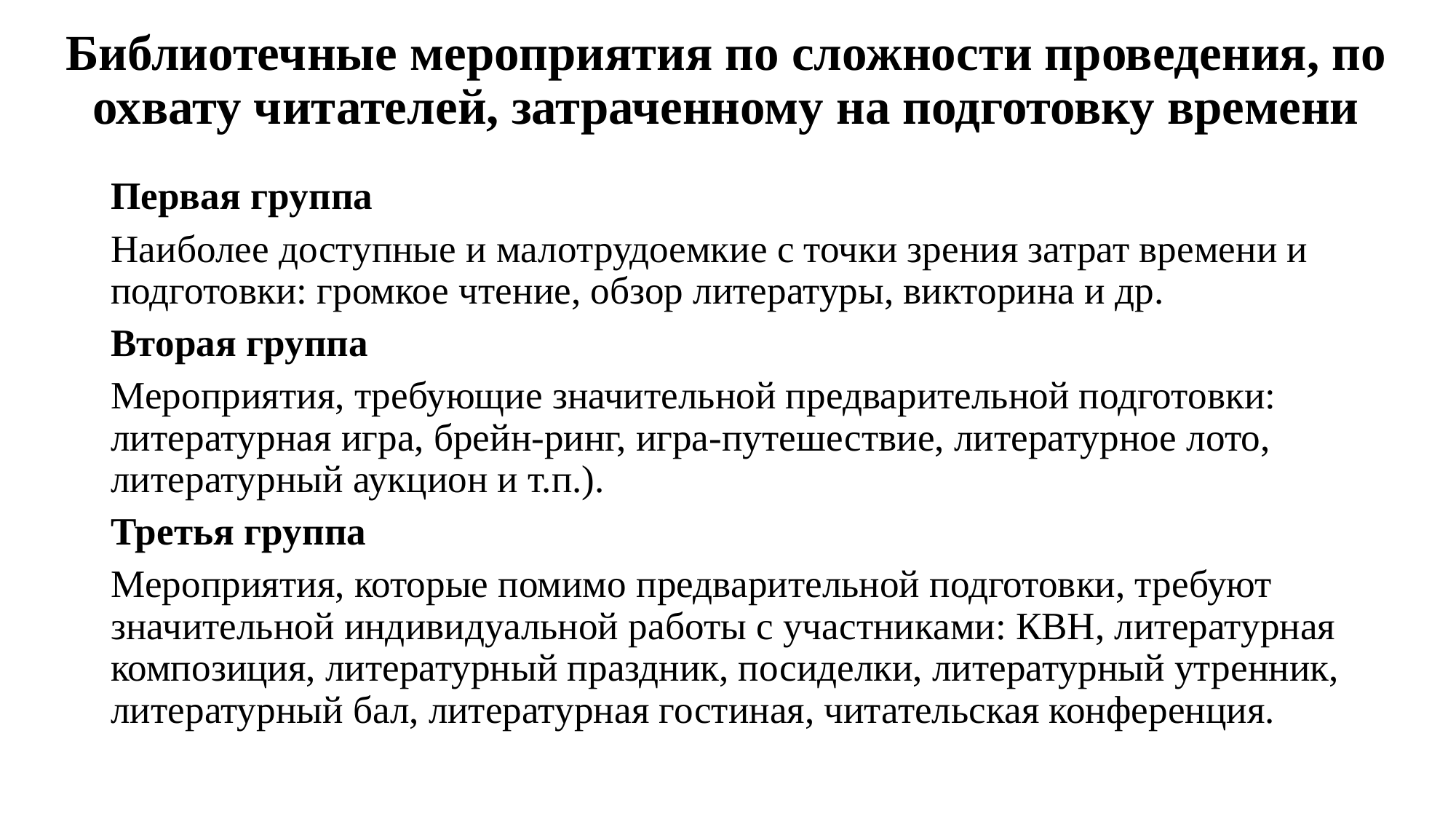

# Библиотечные мероприятия по сложности проведения, по охвату читателей, затраченному на подготовку времени
Первая группа
Наиболее доступные и малотрудоемкие с точки зрения затрат времени и подготовки: громкое чтение, обзор литературы, викторина и др.
Вторая группа
Мероприятия, требующие значительной предварительной подготовки: литературная игра, брейн-ринг, игра-путешествие, литературное лото, литературный аукцион и т.п.).
Третья группа
Мероприятия, которые помимо предварительной подготовки, требуют значительной индивидуальной работы с участниками: КВН, литературная композиция, литературный праздник, посиделки, литературный утренник, литературный бал, литературная гостиная, читательская конференция.